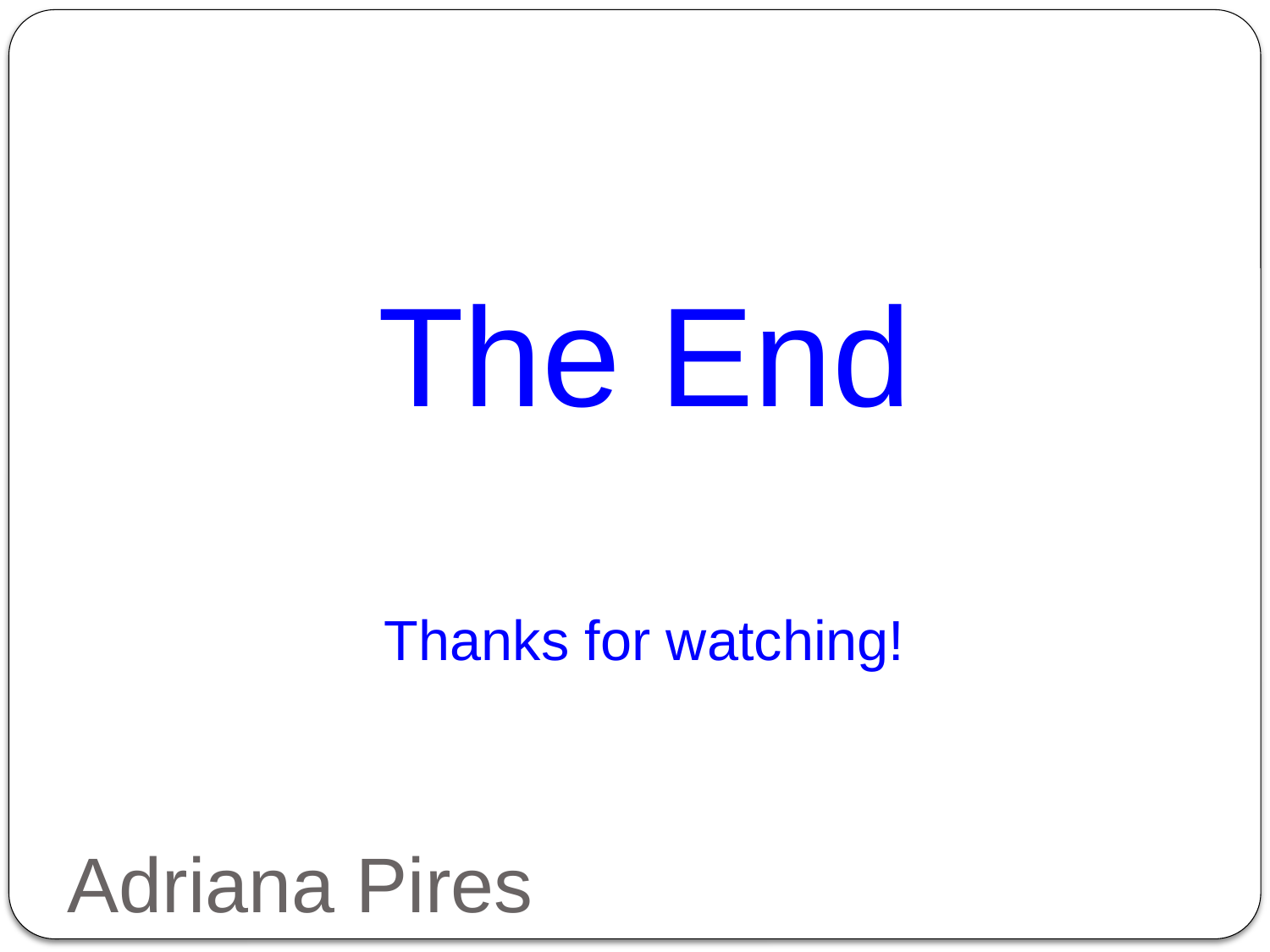

# The End Thanks for watching!
Adriana Pires